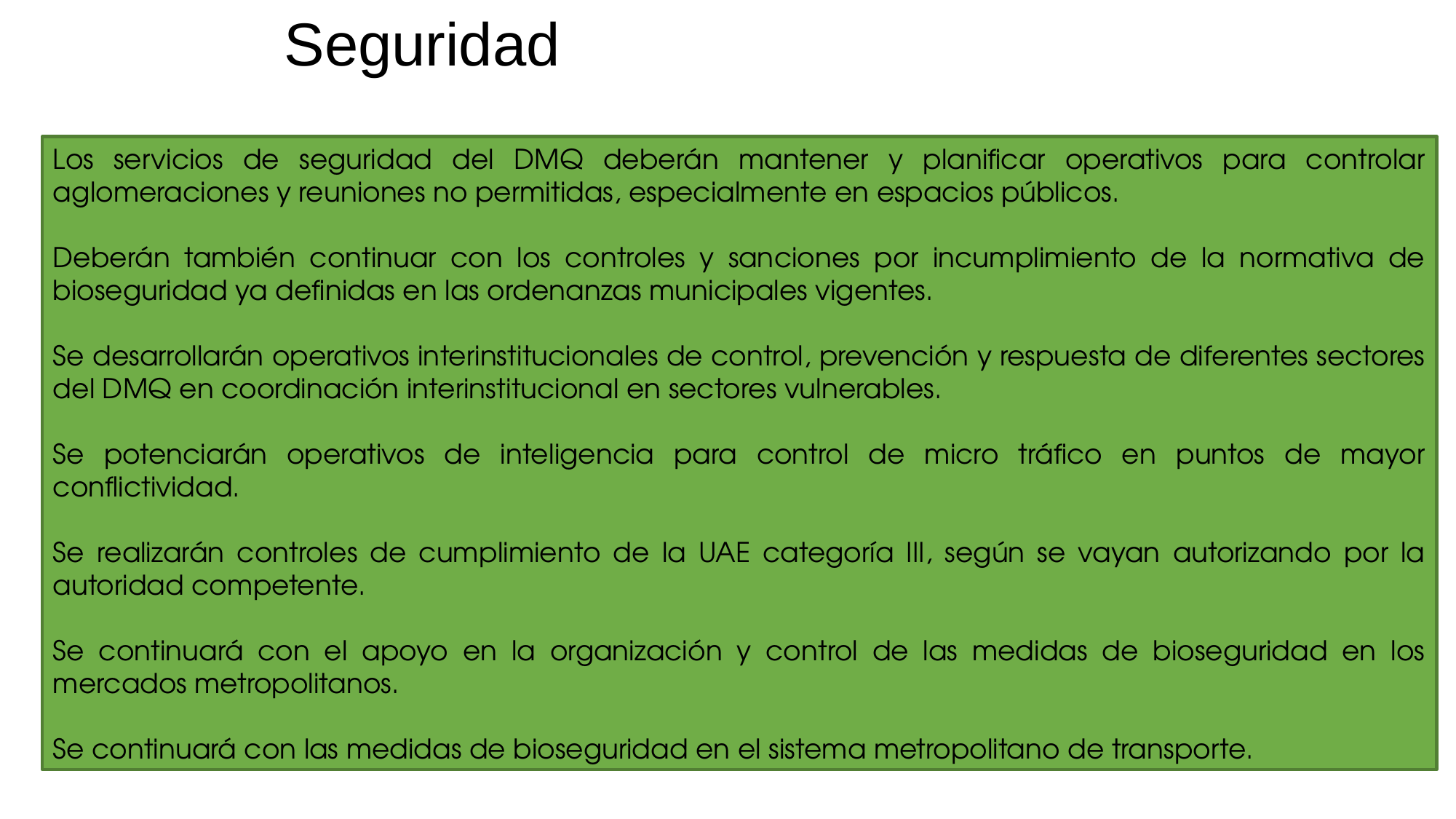

Seguridad
Los servicios de seguridad del DMQ deberán mantener y planificar operativos para controlar aglomeraciones y reuniones no permitidas, especialmente en espacios públicos.

Deberán también continuar con los controles y sanciones por incumplimiento de la normativa de bioseguridad ya definidas en las ordenanzas municipales vigentes.

Se desarrollarán operativos interinstitucionales de control, prevención y respuesta de diferentes sectores del DMQ en coordinación interinstitucional en sectores vulnerables.

Se potenciarán operativos de inteligencia para control de micro tráfico en puntos de mayor conflictividad.

Se realizarán controles de cumplimiento de la UAE categoría III, según se vayan autorizando por la autoridad competente.

Se continuará con el apoyo en la organización y control de las medidas de bioseguridad en los mercados metropolitanos.

Se continuará con las medidas de bioseguridad en el sistema metropolitano de transporte.